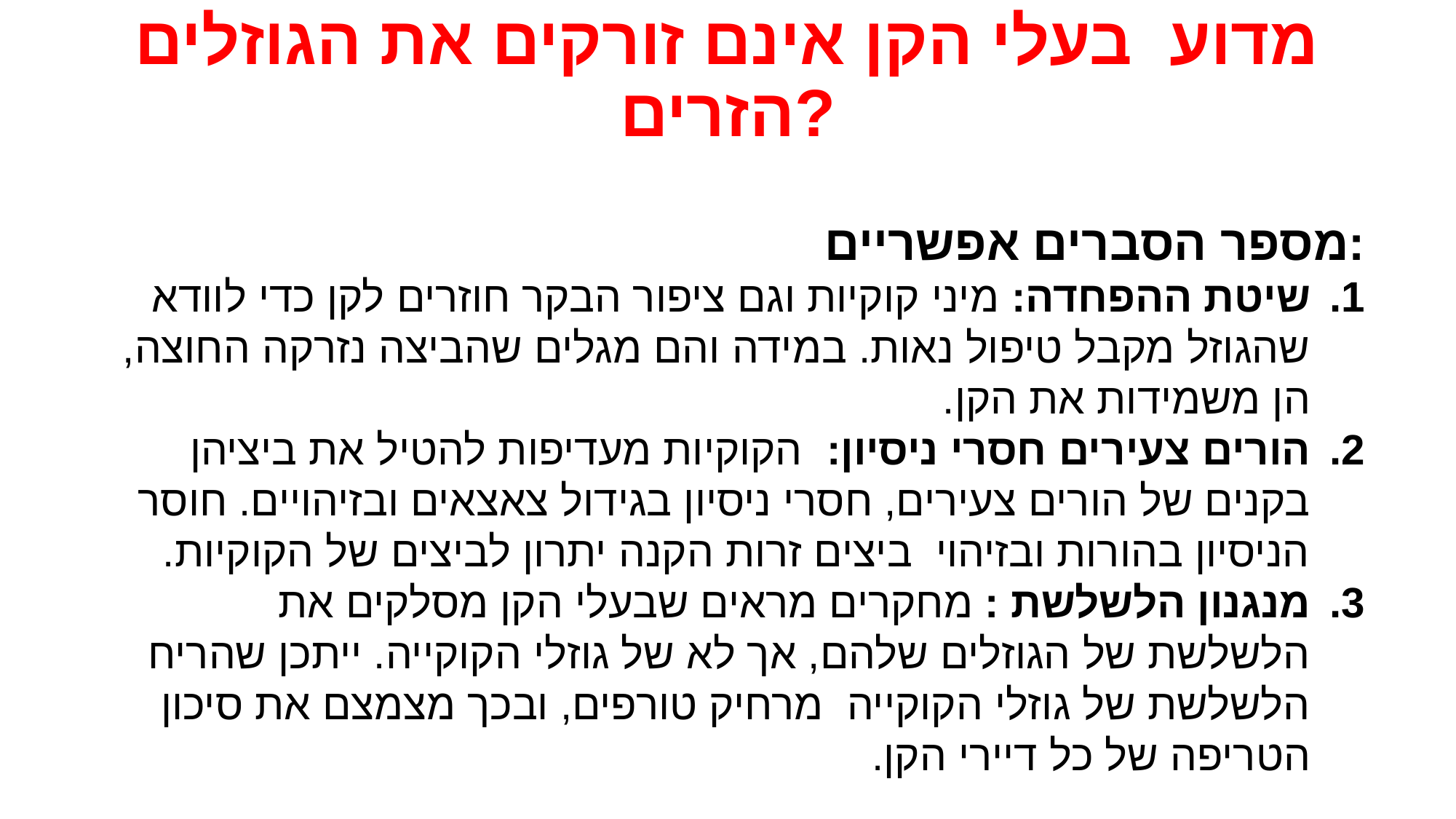

# מדוע  בעלי הקן אינם זורקים את הגוזלים הזרים?
מספר הסברים אפשריים:
שיטת ההפחדה: מיני קוקיות וגם ציפור הבקר חוזרים לקן כדי לוודא שהגוזל מקבל טיפול נאות. במידה והם מגלים שהביצה נזרקה החוצה, הן משמידות את הקן.
הורים צעירים חסרי ניסיון:  הקוקיות מעדיפות להטיל את ביציהן בקנים של הורים צעירים, חסרי ניסיון בגידול צאצאים ובזיהויים. חוסר הניסיון בהורות ובזיהוי  ביצים זרות הקנה יתרון לביצים של הקוקיות.
מנגנון הלשלשת : מחקרים מראים שבעלי הקן מסלקים את הלשלשת של הגוזלים שלהם, אך לא של גוזלי הקוקייה. ייתכן שהריח הלשלשת של גוזלי הקוקייה  מרחיק טורפים, ובכך מצמצם את סיכון הטריפה של כל דיירי הקן.